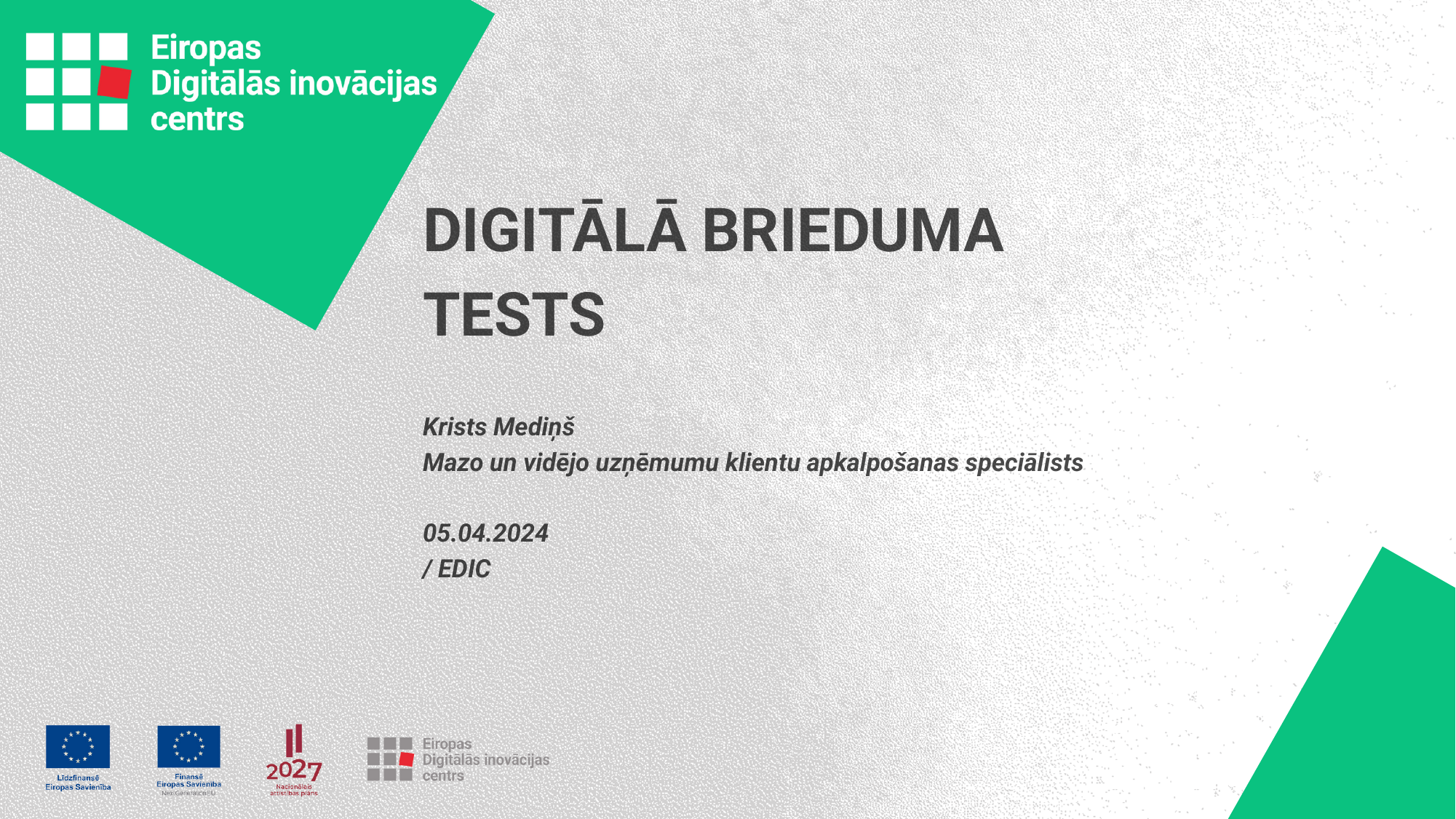

DIGITĀLĀ BRIEDUMA
TESTS
Krists Mediņš
Mazo un vidējo uzņēmumu klientu apkalpošanas speciālists

05.04.2024
/ EDIC